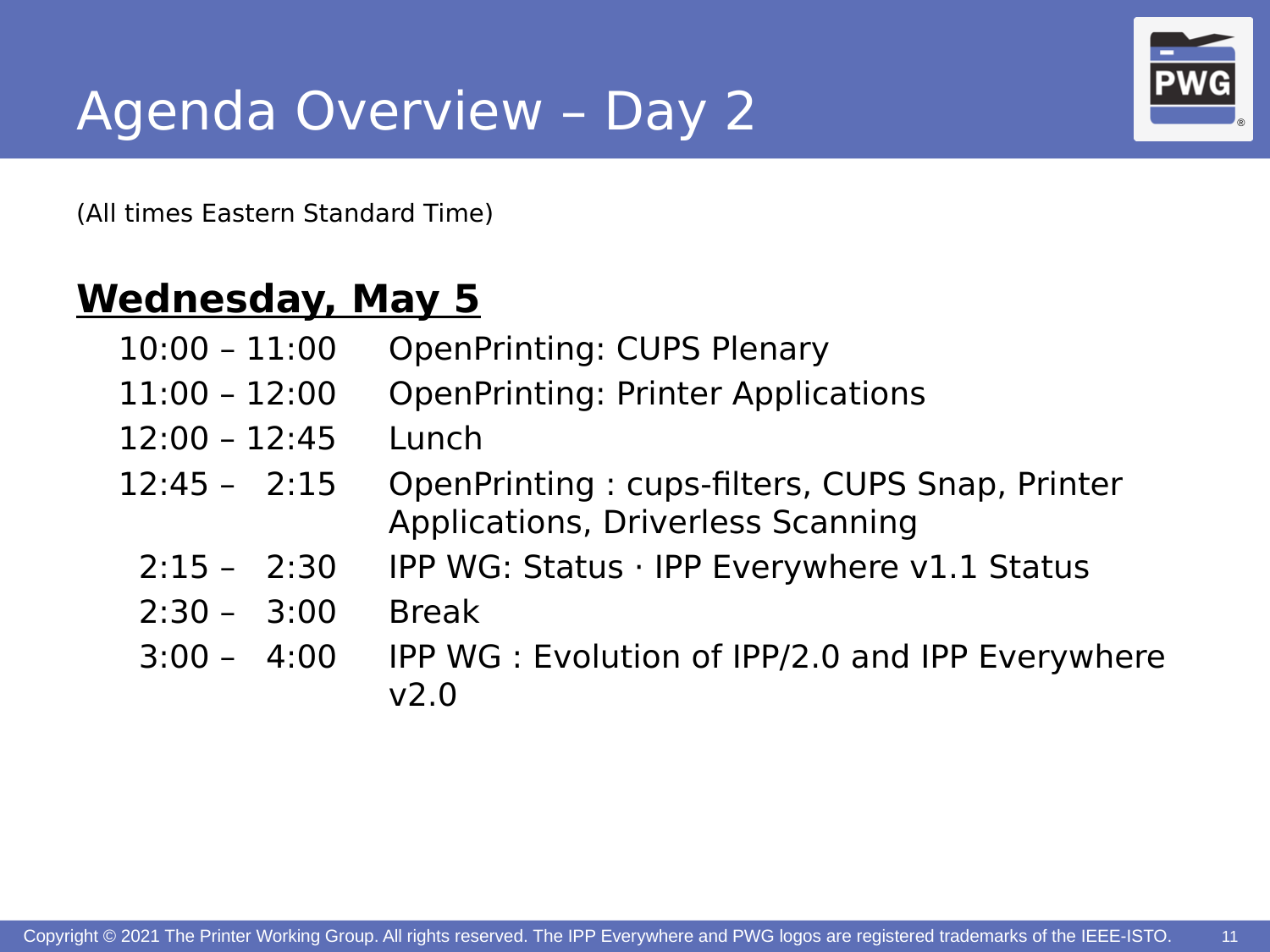

# Agenda Overview – Day 2
(All times Eastern Standard Time)

Wednesday, May 5
10:00 – 11:00	OpenPrinting: CUPS Plenary
11:00 – 12:00	OpenPrinting: Printer Applications
12:00 – 12:45	Lunch
12:45 –   2:15	OpenPrinting : cups-filters, CUPS Snap, Printer Applications, Driverless Scanning
  2:15 –   2:30	IPP WG: Status · IPP Everywhere v1.1 Status
  2:30 –   3:00	Break
  3:00 –   4:00	IPP WG : Evolution of IPP/2.0 and IPP Everywhere v2.0
11